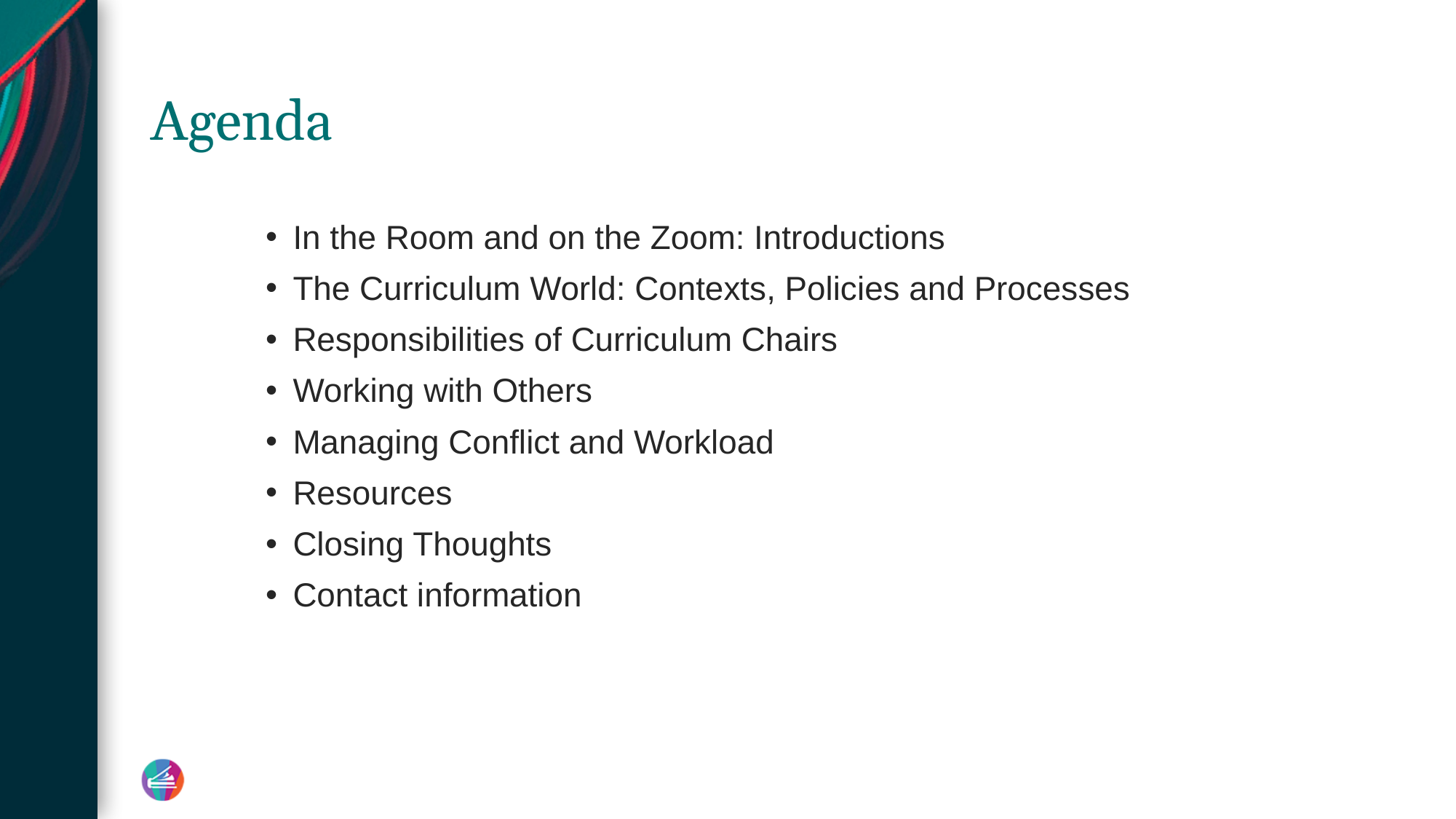

# Agenda
In the Room and on the Zoom: Introductions
The Curriculum World: Contexts, Policies and Processes
Responsibilities of Curriculum Chairs
Working with Others
Managing Conflict and Workload
Resources
Closing Thoughts
Contact information